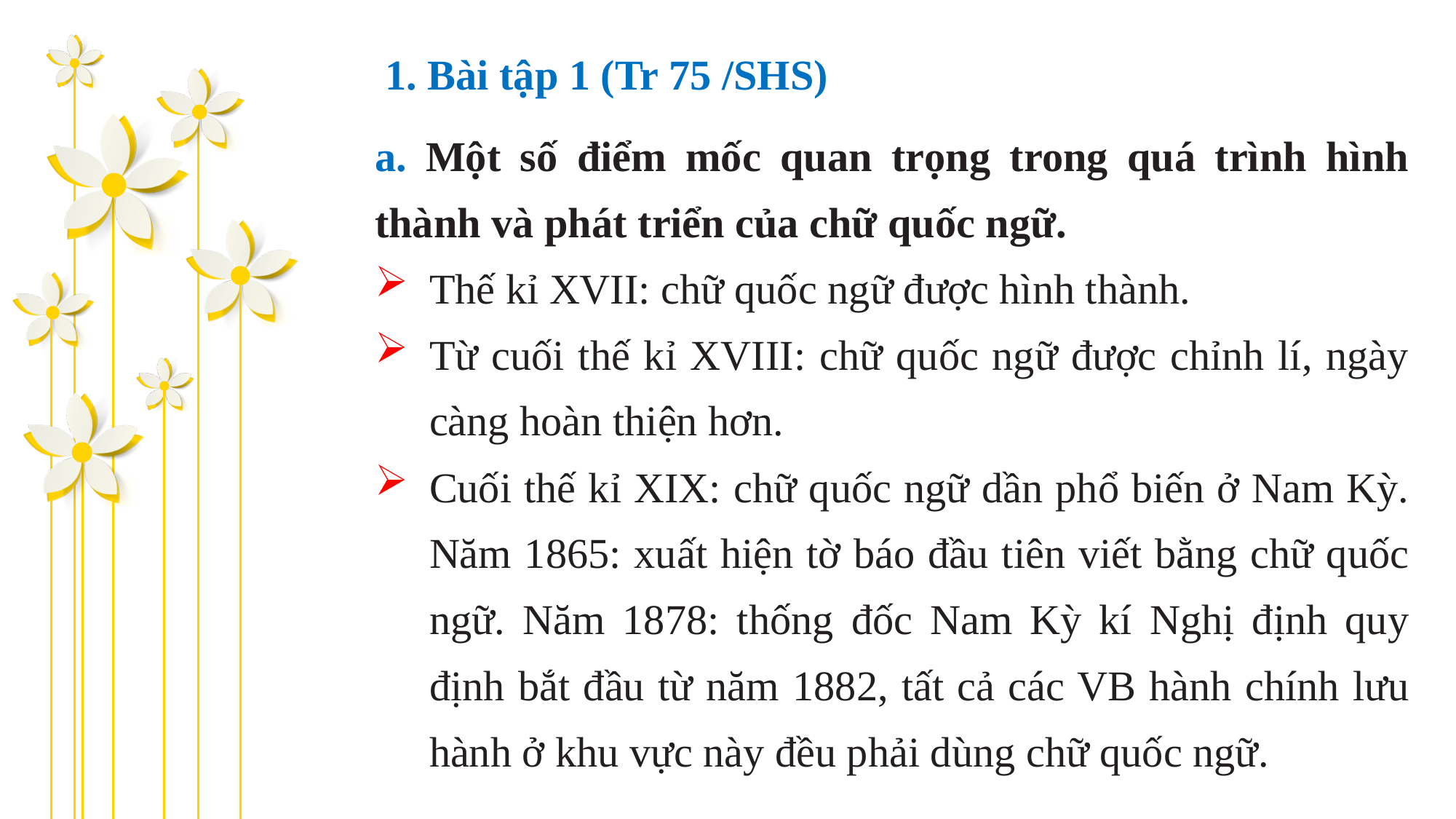

1. Bài tập 1 (Tr 75 /SHS)
a. Một số điểm mốc quan trọng trong quá trình hình thành và phát triển của chữ quốc ngữ.
Thế kỉ XVII: chữ quốc ngữ được hình thành.
Từ cuối thế kỉ XVIII: chữ quốc ngữ được chỉnh lí, ngày càng hoàn thiện hơn.
Cuối thế kỉ XIX: chữ quốc ngữ dần phổ biến ở Nam Kỳ. Năm 1865: xuất hiện tờ báo đầu tiên viết bằng chữ quốc ngữ. Năm 1878: thống đốc Nam Kỳ kí Nghị định quy định bắt đầu từ năm 1882, tất cả các VB hành chính lưu hành ở khu vực này đều phải dùng chữ quốc ngữ.